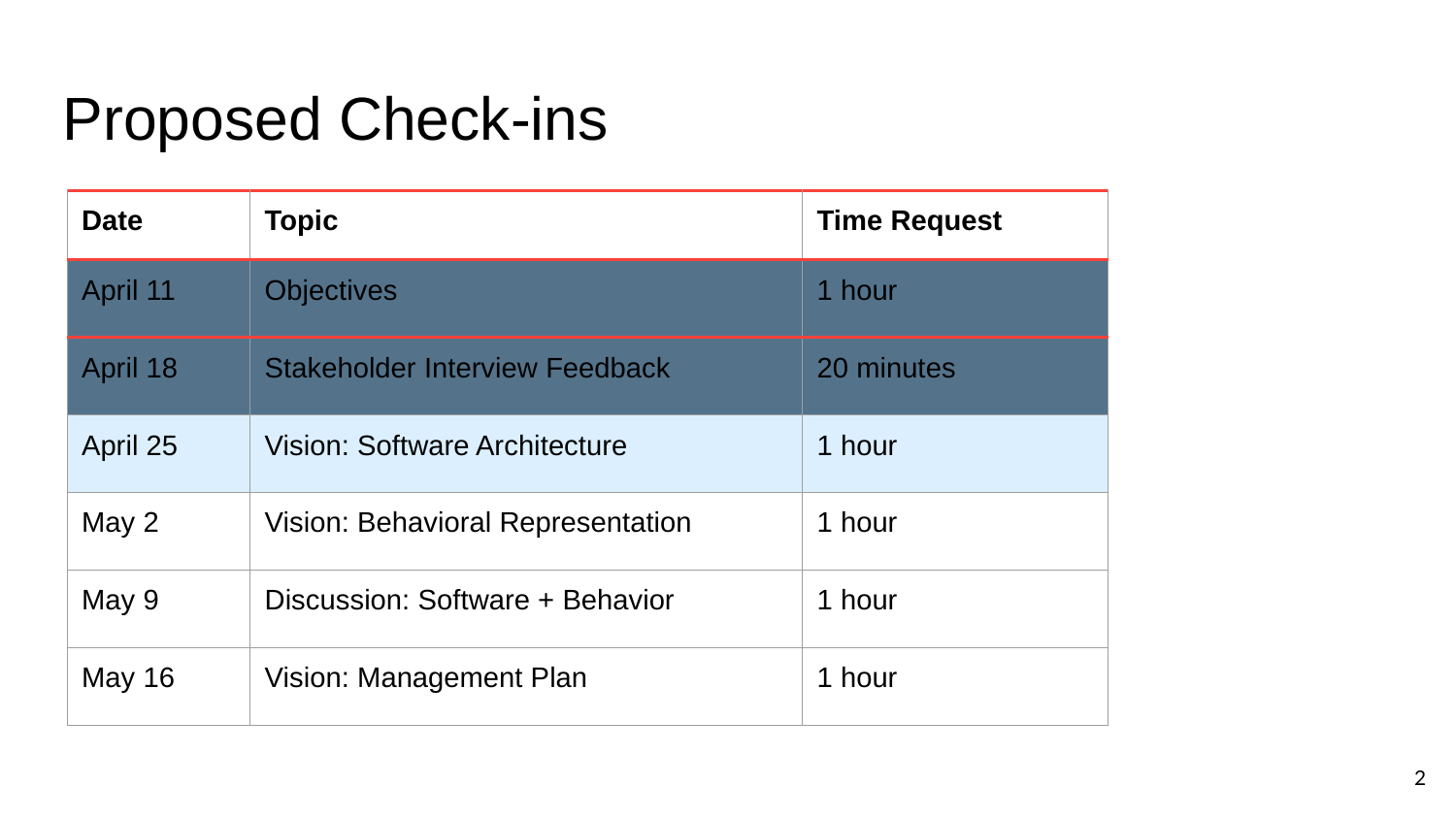

# Proposed Check-ins
| Date | Topic | Time Request |
| --- | --- | --- |
| April 11 | Objectives | 1 hour |
| April 18 | Stakeholder Interview Feedback | 20 minutes |
| April 25 | Vision: Software Architecture | 1 hour |
| May 2 | Vision: Behavioral Representation | 1 hour |
| May 9 | Discussion: Software + Behavior | 1 hour |
| May 16 | Vision: Management Plan | 1 hour |
2